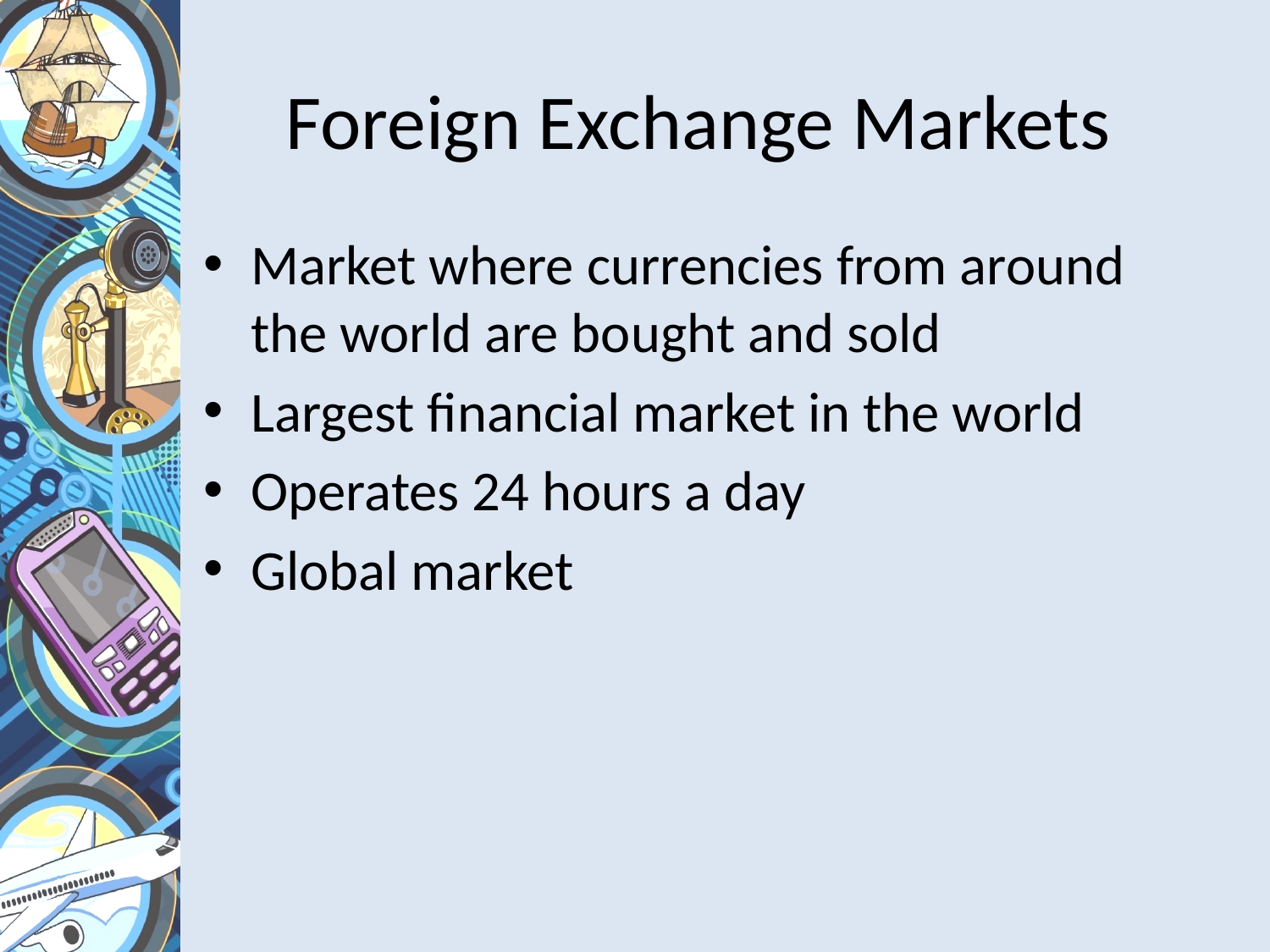

# Foreign Exchange Markets
Market where currencies from around the world are bought and sold
Largest financial market in the world
Operates 24 hours a day
Global market